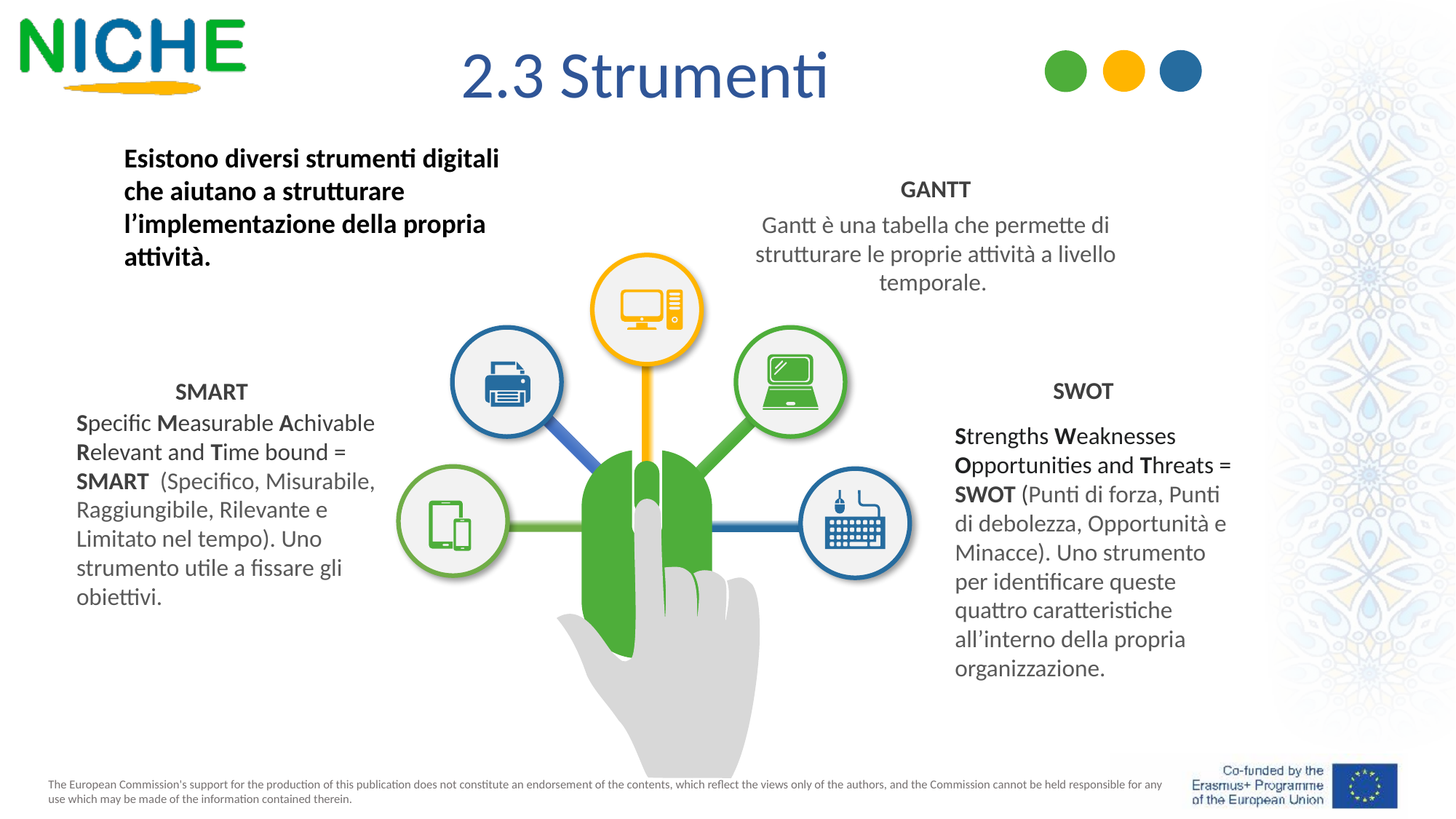

2.3 Strumenti

Esistono diversi strumenti digitali che aiutano a strutturare l’implementazione della propria attività.
GANTT
Gantt è una tabella che permette di strutturare le proprie attività a livello temporale.

SWOT
Strengths Weaknesses  Opportunities and Threats = SWOT (Punti di forza, Punti di debolezza, Opportunità e Minacce). Uno strumento per identificare queste quattro caratteristiche all’interno della propria organizzazione.
SMART
Specific Measurable Achivable Relevant and Time bound = SMART  (Specifico, Misurabile, Raggiungibile, Rilevante e Limitato nel tempo). Uno strumento utile a fissare gli obiettivi.